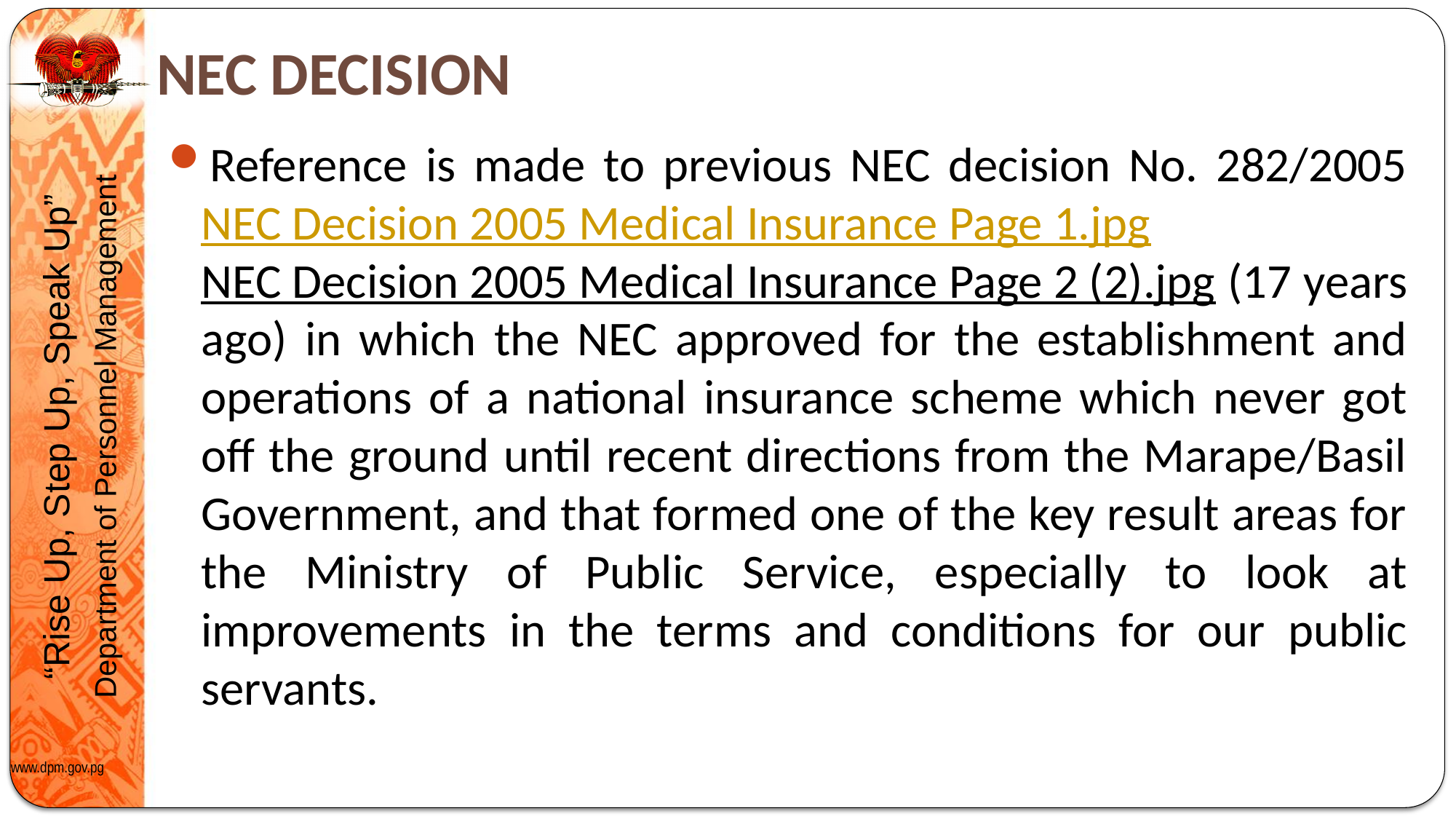

# NEC DECISION
Reference is made to previous NEC decision No. 282/2005NEC Decision 2005 Medical Insurance Page 1.jpgNEC Decision 2005 Medical Insurance Page 2 (2).jpg (17 years ago) in which the NEC approved for the establishment and operations of a national insurance scheme which never got off the ground until recent directions from the Marape/Basil Government, and that formed one of the key result areas for the Ministry of Public Service, especially to look at improvements in the terms and conditions for our public servants.